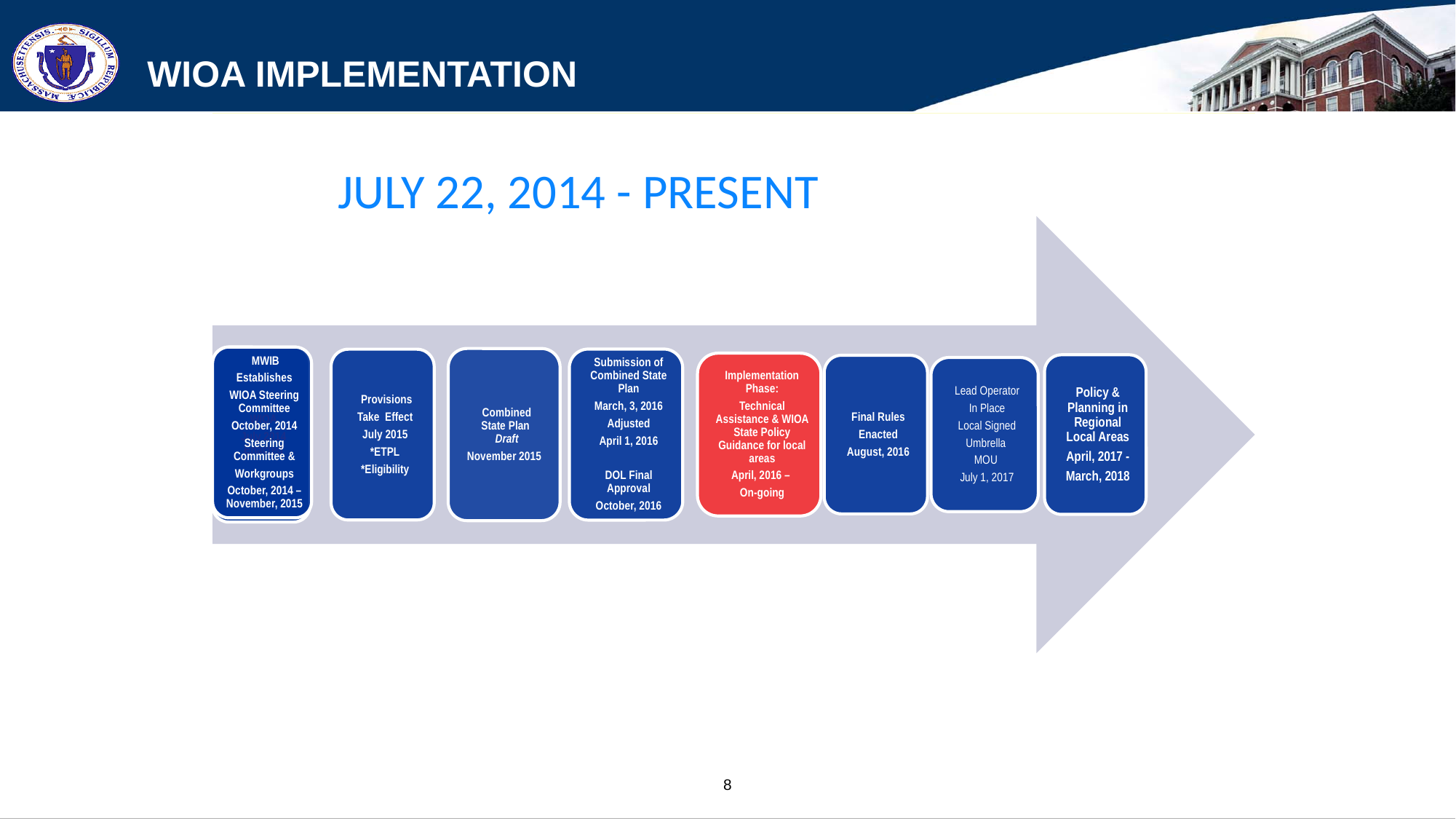

WIOA Implementation
JULY 22, 2014 - PRESENT
WIOA
July 2014 Enacted
Combined
State Plan
Draft
November 2015
Implementation Phase:
Technical Assistance & WIOA State Policy Guidance for local areas
April, 2016 –
On-going
Lead Operator
In Place
Local Signed
Umbrella
MOU
July 1, 2017
 MWIB
Establishes
WIOA Steering Committee
October, 2014
Steering Committee &
Workgroups
October, 2014 – November, 2015
 Provisions
Take  Effect
July 2015
*ETPL
*Eligibility
Final Rules
Enacted
August, 2016
Submission of Combined State Plan
March, 3, 2016
Adjusted
April 1, 2016

DOL Final Approval
October, 2016
Policy & Planning in Regional Local Areas
April, 2017 -
March, 2018